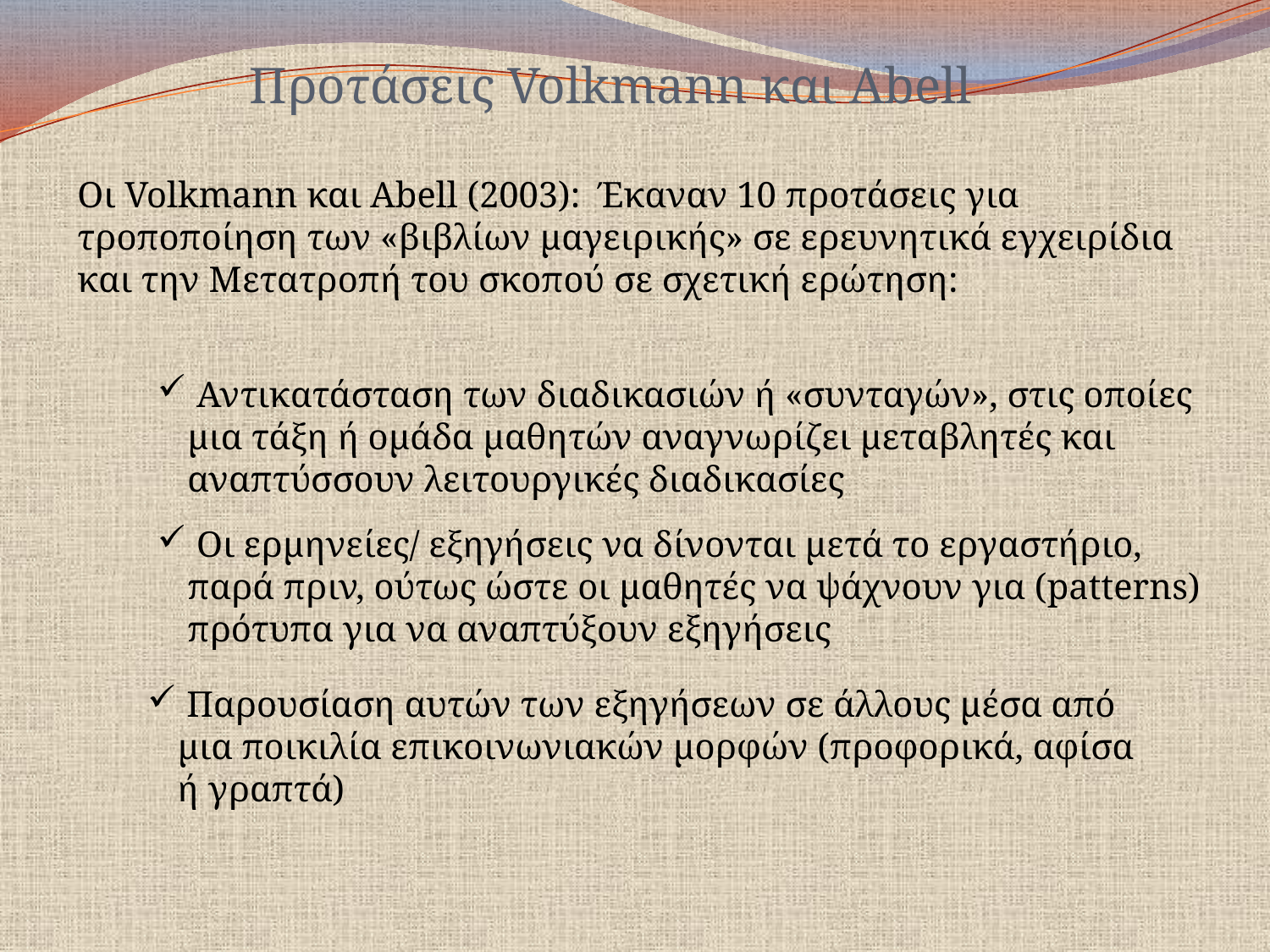

Προτάσεις Volkmann και Abell
Οι Volkmann και Abell (2003):  Έκαναν 10 προτάσεις για τροποποίηση των «βιβλίων μαγειρικής» σε ερευνητικά εγχειρίδια και την Μετατροπή του σκοπού σε σχετική ερώτηση:

 Αντικατάσταση των διαδικασιών ή «συνταγών», στις οποίες μια τάξη ή ομάδα μαθητών αναγνωρίζει μεταβλητές και αναπτύσσουν λειτουργικές διαδικασίες
 Οι ερμηνείες/ εξηγήσεις να δίνονται μετά το εργαστήριο, παρά πριν, ούτως ώστε οι μαθητές να ψάχνουν για (patterns) πρότυπα για να αναπτύξουν εξηγήσεις
 Παρουσίαση αυτών των εξηγήσεων σε άλλους μέσα από μια ποικιλία επικοινωνιακών μορφών (προφορικά, αφίσα ή γραπτά)